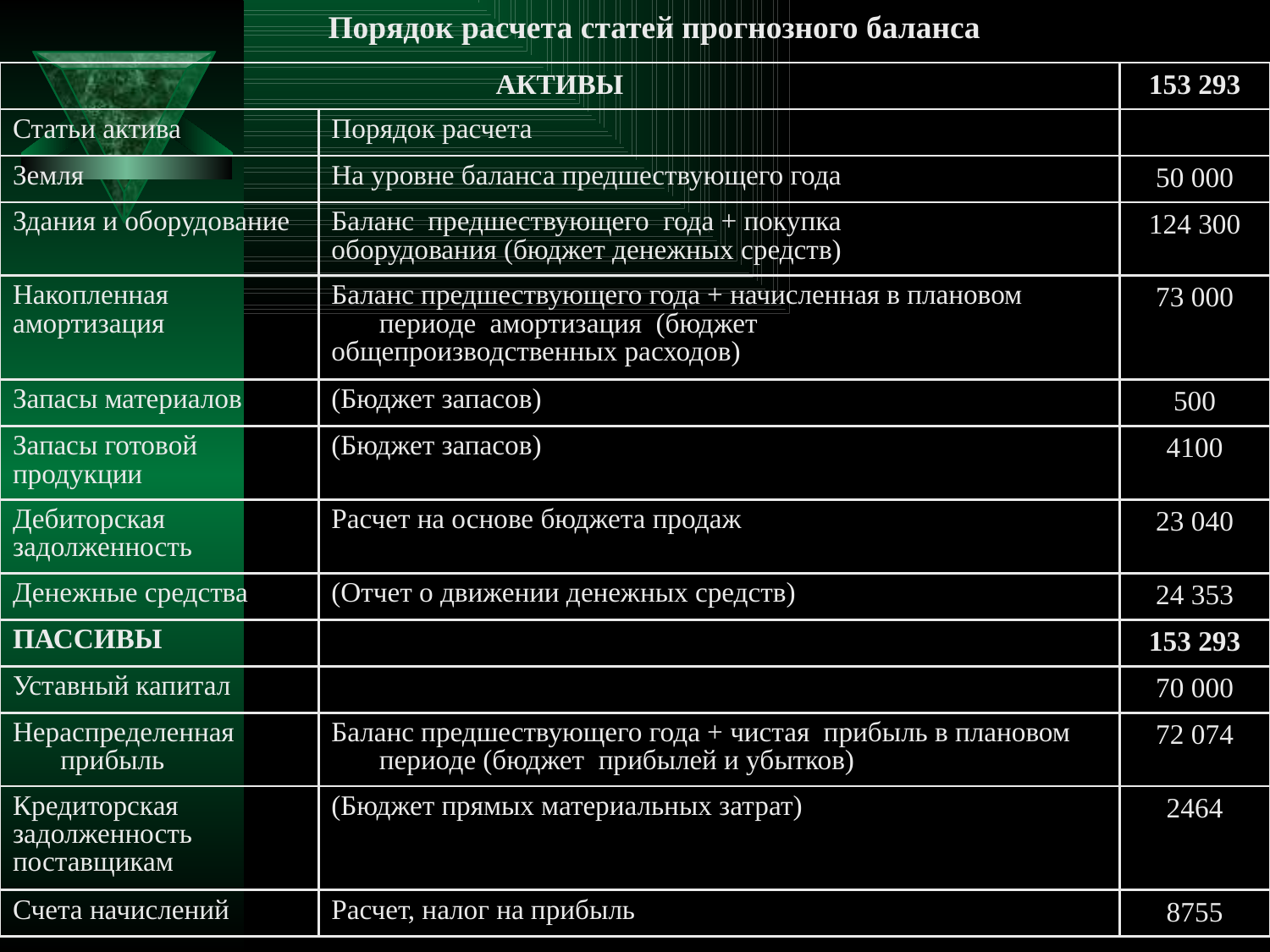

Порядок расчета статей прогнозного баланса
| АКТИВЫ |  | 153 293 |
| --- | --- | --- |
| Статьи актива | Порядок расчета |  |
| Земля | На уровне баланса предшествующего года | 50 000 |
| Здания и оборудование | Баланс предшествующего года + покупка оборудования (бюджет денежных средств) | 124 300 |
| Накопленная амортизация | Баланс предшествующего года + начисленная в плановом периоде амортизация (бюджет общепроизводственных расходов) | 73 000 |
| Запасы материалов | (Бюджет запасов) | 500 |
| Запасы готовой продукции | (Бюджет запасов) | 4100 |
| Дебиторская задолженность | Расчет на основе бюджета продаж | 23 040 |
| Денежные средства | (Отчет о движении денежных средств) | 24 353 |
| ПАССИВЫ |  | 153 293 |
| Уставный капитал |  | 70 000 |
| Нераспределенная прибыль | Баланс предшествующего года + чистая прибыль в плановом периоде (бюджет прибылей и убытков) | 72 074 |
| Кредиторская задолженность поставщикам | (Бюджет прямых материальных затрат) | 2464 |
| Счета начислений | Расчет, налог на прибыль | 8755 |